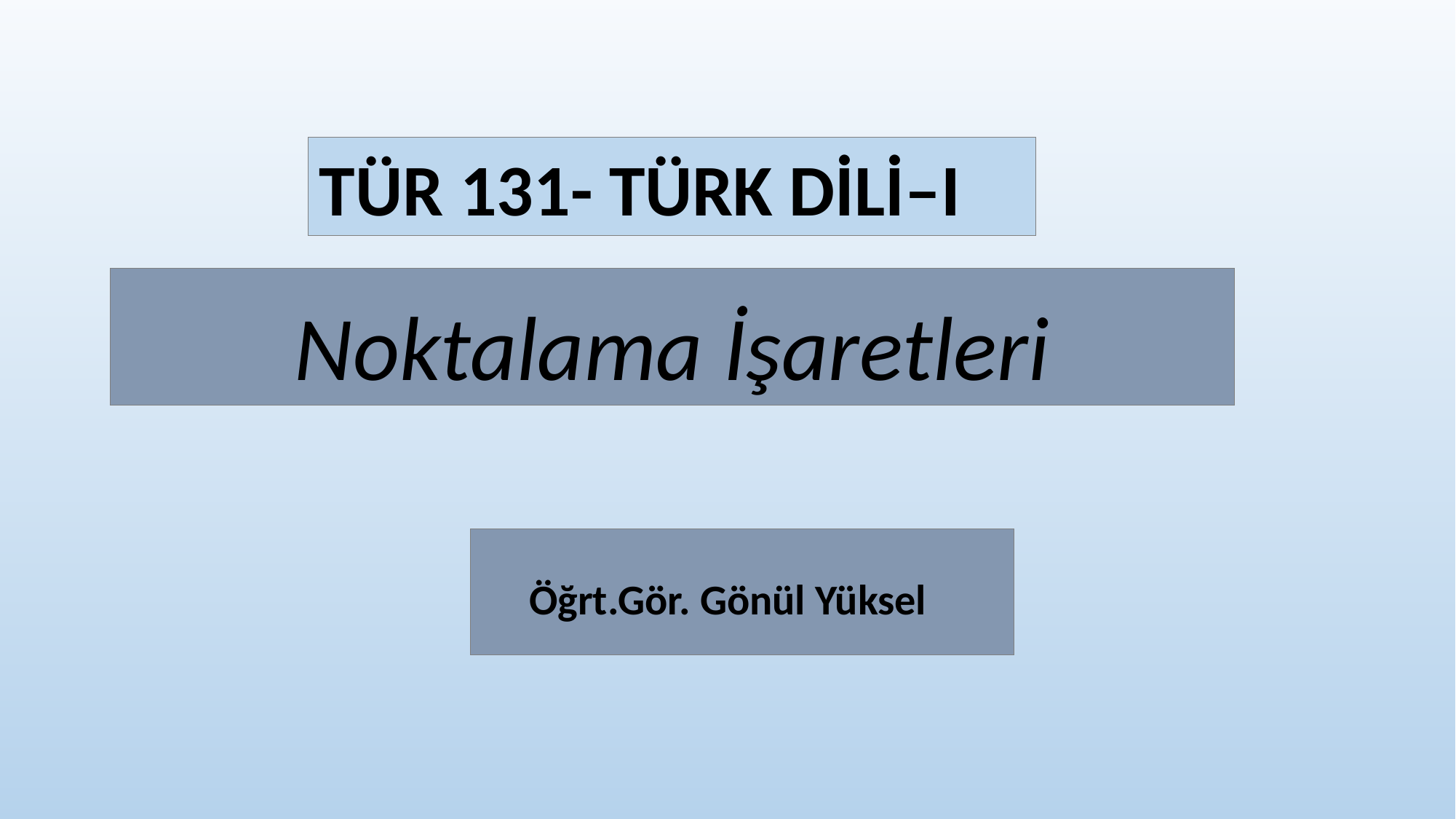

TÜR 131- TÜRK DİLİ–I
# Noktalama İşaretleri

     Öğrt.Gör. Gönül Yüksel